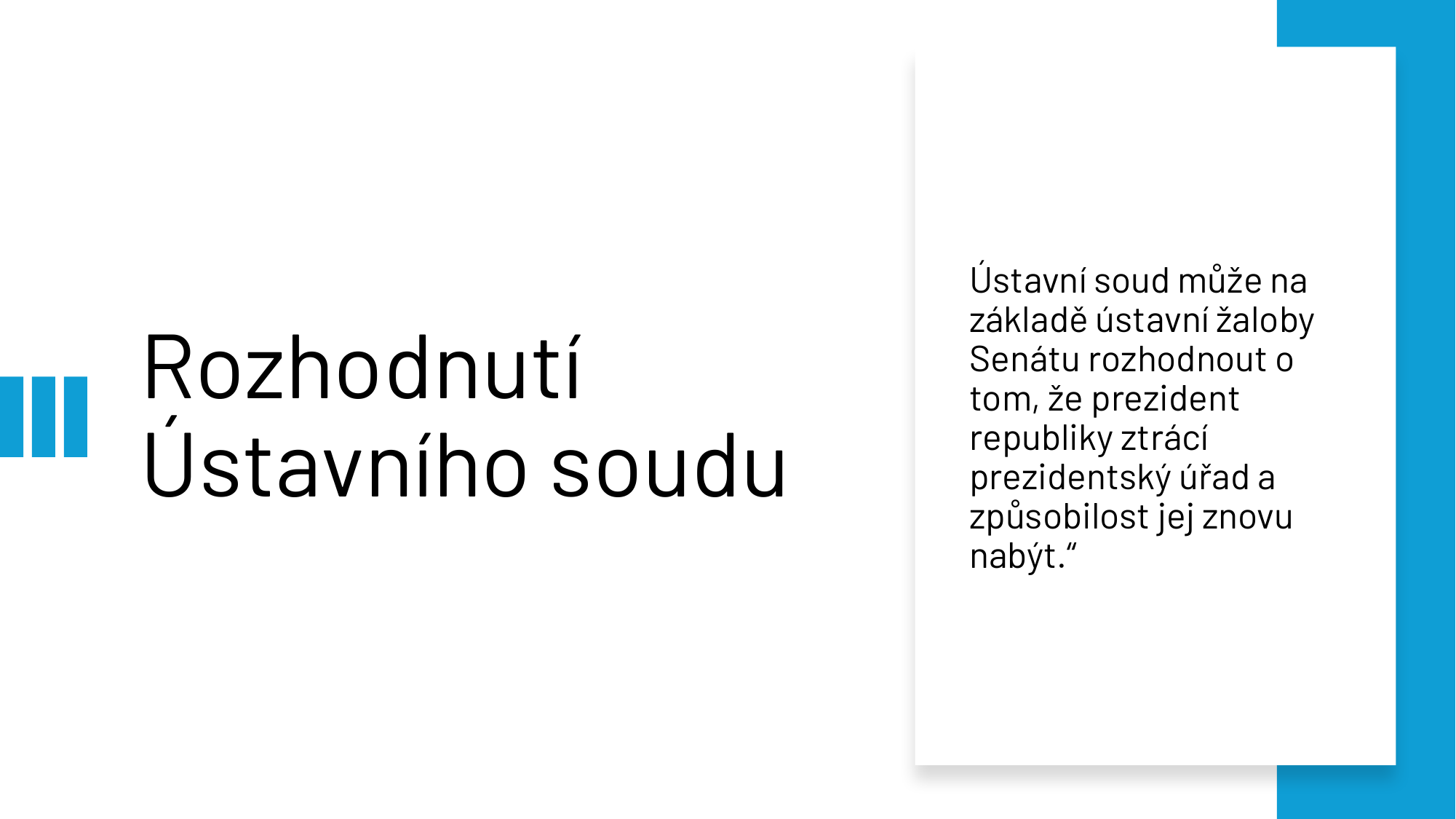

# Rozhodnutí Ústavního soudu
Ústavní soud může na základě ústavní žaloby Senátu rozhodnout o tom, že prezident republiky ztrácí prezidentský úřad a způsobilost jej znovu nabýt.“